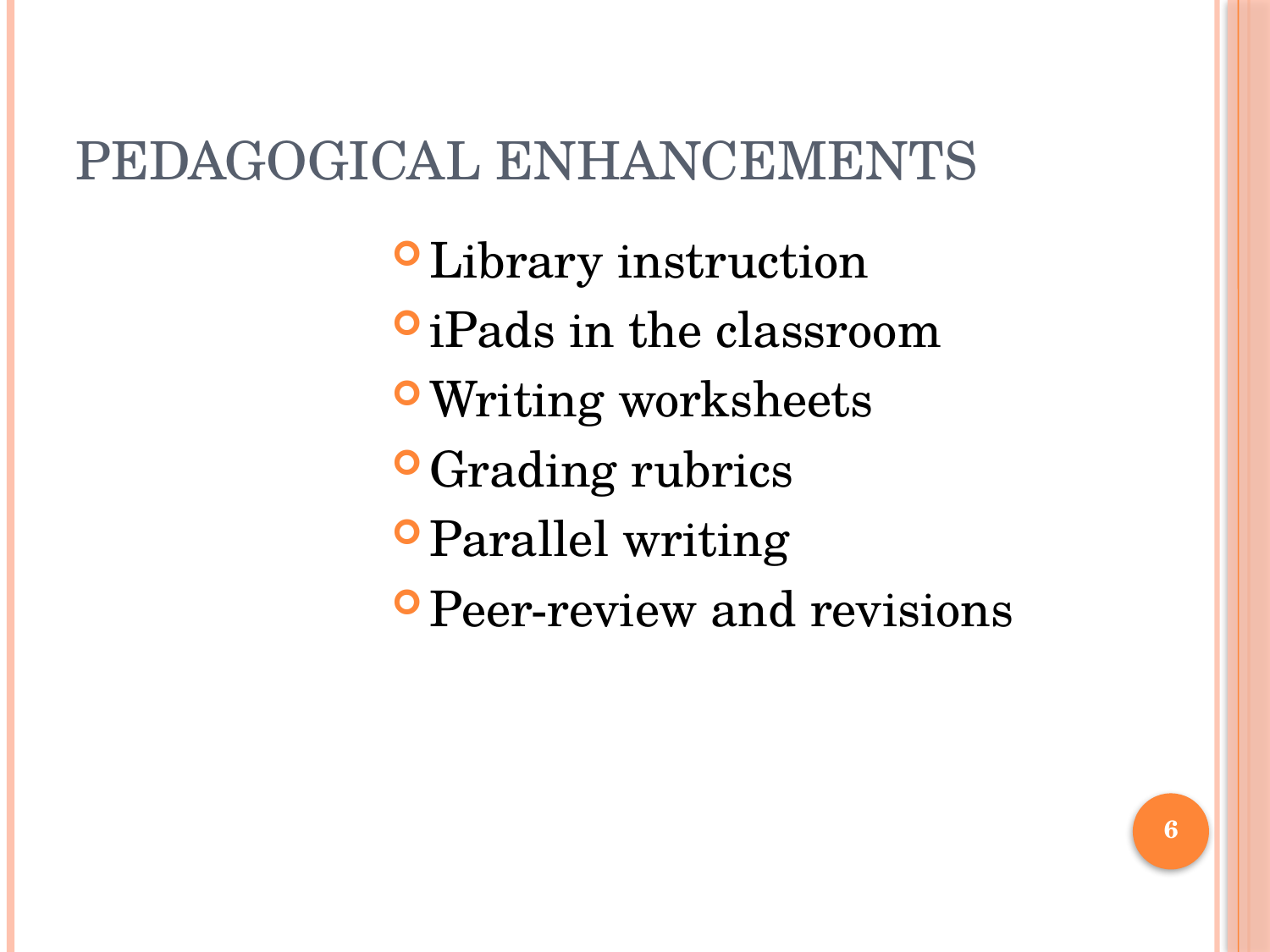

# Pedagogical enhancements
Library instruction
iPads in the classroom
Writing worksheets
Grading rubrics
Parallel writing
Peer-review and revisions
6